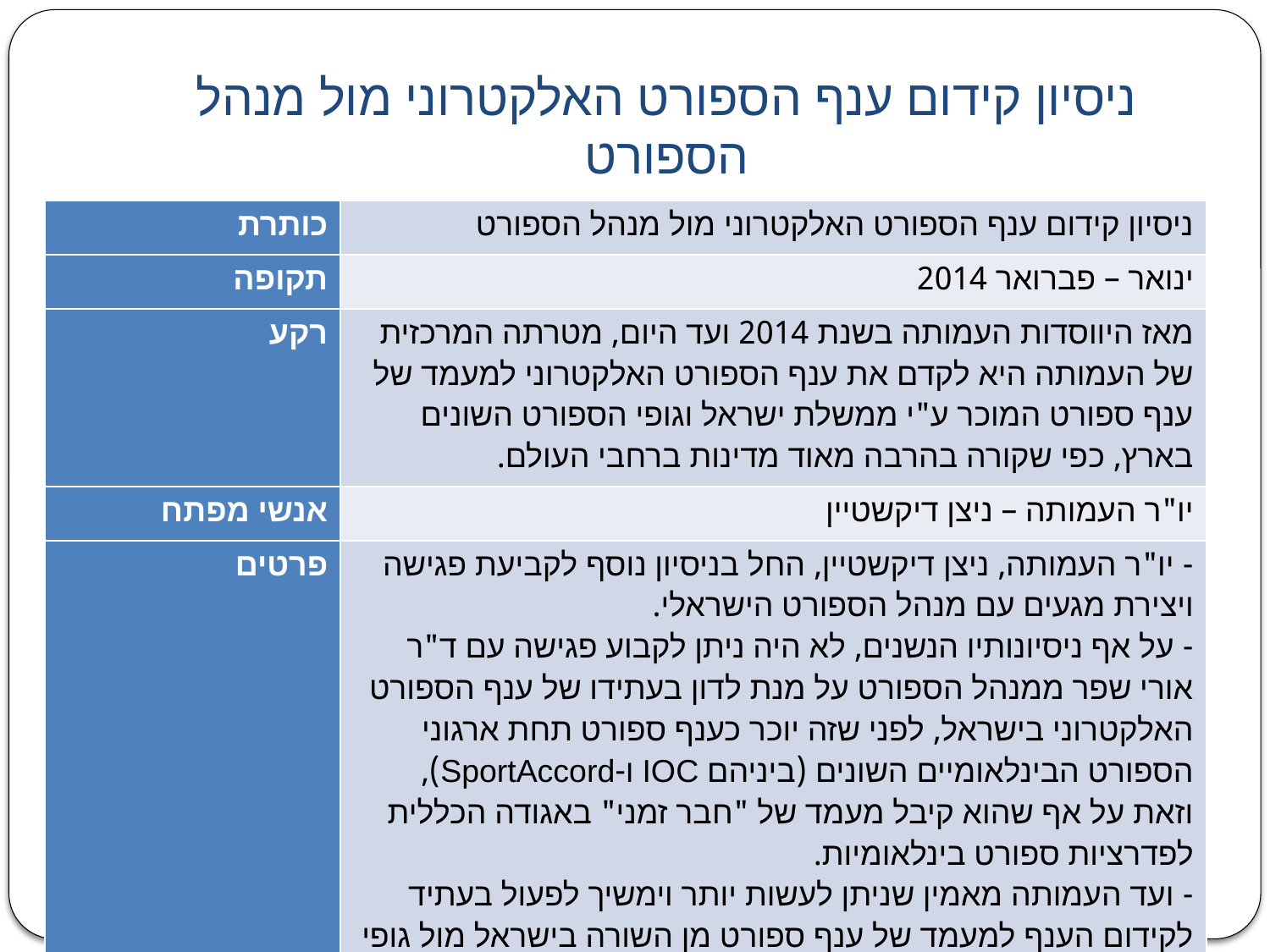

# ניסיון קידום ענף הספורט האלקטרוני מול מנהל הספורט
| כותרת | ניסיון קידום ענף הספורט האלקטרוני מול מנהל הספורט |
| --- | --- |
| תקופה | ינואר – פברואר 2014 |
| רקע | מאז היווסדות העמותה בשנת 2014 ועד היום, מטרתה המרכזית של העמותה היא לקדם את ענף הספורט האלקטרוני למעמד של ענף ספורט המוכר ע"י ממשלת ישראל וגופי הספורט השונים בארץ, כפי שקורה בהרבה מאוד מדינות ברחבי העולם. |
| אנשי מפתח | יו"ר העמותה – ניצן דיקשטיין |
| פרטים | - יו"ר העמותה, ניצן דיקשטיין, החל בניסיון נוסף לקביעת פגישה ויצירת מגעים עם מנהל הספורט הישראלי. - על אף ניסיונותיו הנשנים, לא היה ניתן לקבוע פגישה עם ד"ר אורי שפר ממנהל הספורט על מנת לדון בעתידו של ענף הספורט האלקטרוני בישראל, לפני שזה יוכר כענף ספורט תחת ארגוני הספורט הבינלאומיים השונים (ביניהם IOC ו-SportAccord), וזאת על אף שהוא קיבל מעמד של "חבר זמני" באגודה הכללית לפדרציות ספורט בינלאומיות. - ועד העמותה מאמין שניתן לעשות יותר וימשיך לפעול בעתיד לקידום הענף למעמד של ענף ספורט מן השורה בישראל מול גופי הספורט השונים. |
העמותה לגיימינג תחרותי בישראל